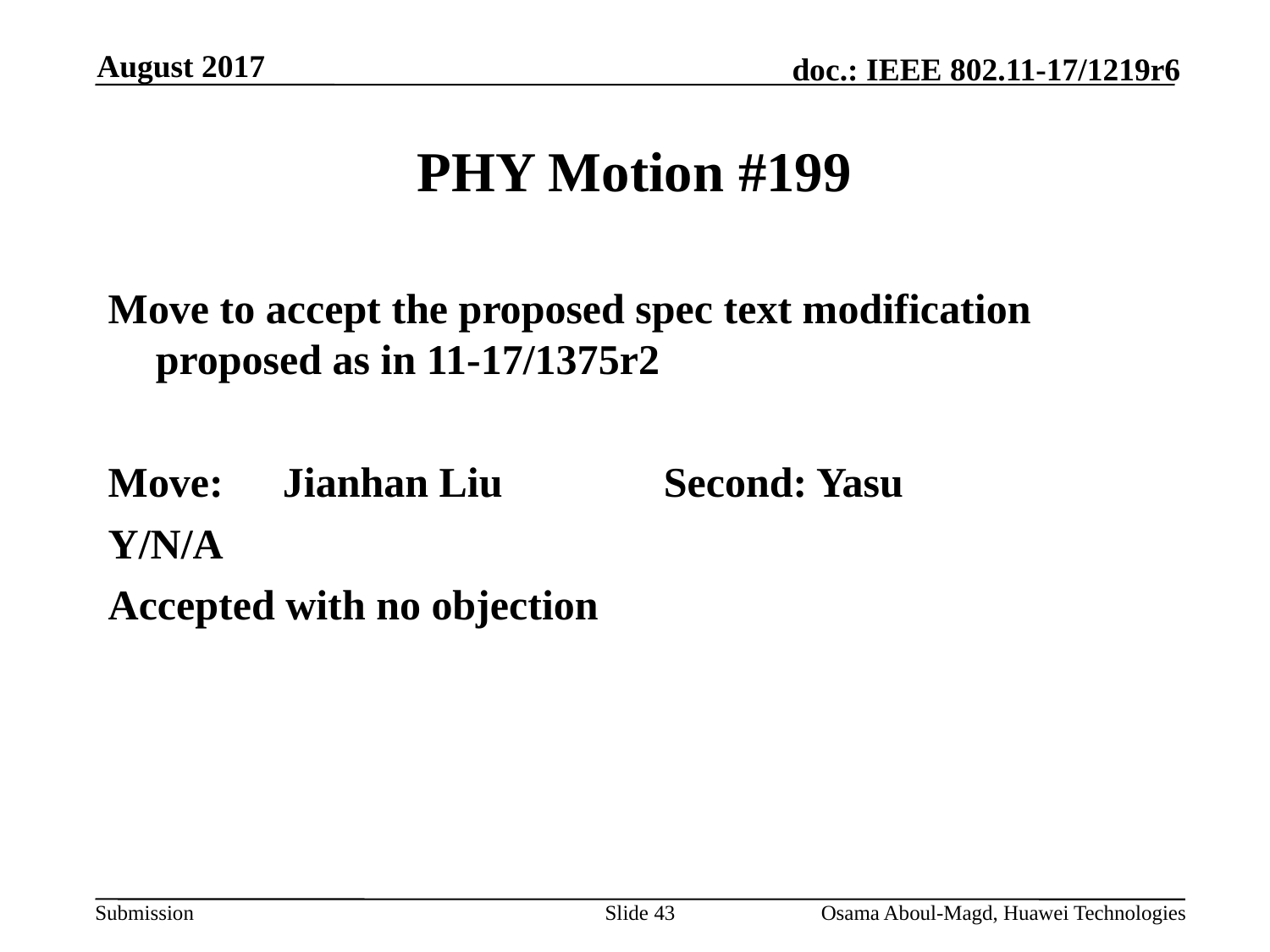

August 2017
# PHY Motion #199
Move to accept the proposed spec text modification proposed as in 11-17/1375r2

Move:	Jianhan Liu		Second: Yasu
Y/N/A
Accepted with no objection

Slide 43
Osama Aboul-Magd, Huawei Technologies